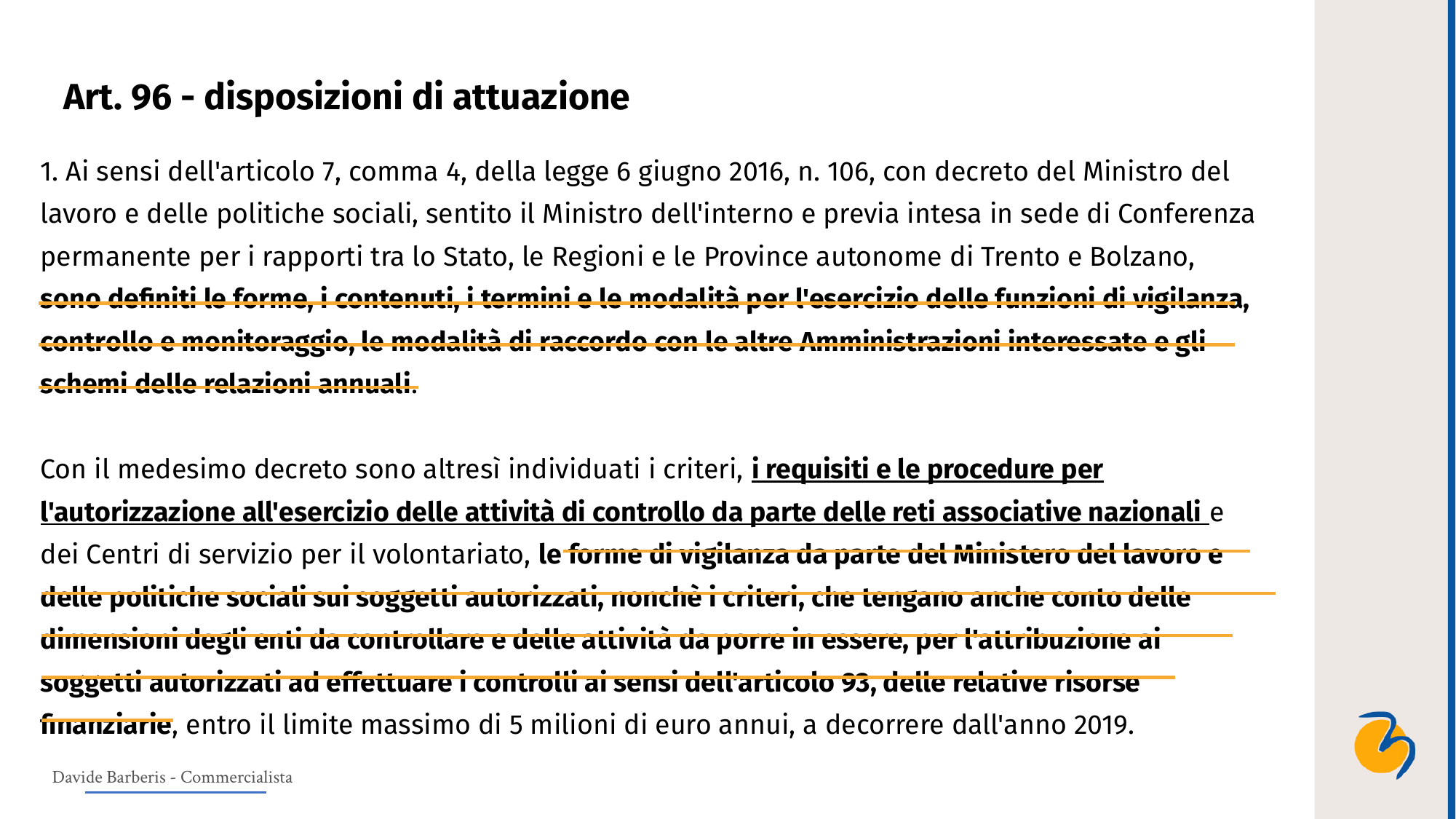

Art. 96 - disposizioni di attuazione
1. Ai sensi dell'articolo 7, comma 4, della legge 6 giugno 2016, n. 106, con decreto del Ministro del lavoro e delle politiche sociali, sentito il Ministro dell'interno e previa intesa in sede di Conferenza permanente per i rapporti tra lo Stato, le Regioni e le Province autonome di Trento e Bolzano, sono definiti le forme, i contenuti, i termini e le modalità per l'esercizio delle funzioni di vigilanza, controllo e monitoraggio, le modalità di raccordo con le altre Amministrazioni interessate e gli schemi delle relazioni annuali.

Con il medesimo decreto sono altresì individuati i criteri, i requisiti e le procedure per l'autorizzazione all'esercizio delle attività di controllo da parte delle reti associative nazionali e dei Centri di servizio per il volontariato, le forme di vigilanza da parte del Ministero del lavoro e delle politiche sociali sui soggetti autorizzati, nonchè i criteri, che tengano anche conto delle dimensioni degli enti da controllare e delle attività da porre in essere, per l'attribuzione ai soggetti autorizzati ad effettuare i controlli ai sensi dell'articolo 93, delle relative risorse finanziarie, entro il limite massimo di 5 milioni di euro annui, a decorrere dall'anno 2019.